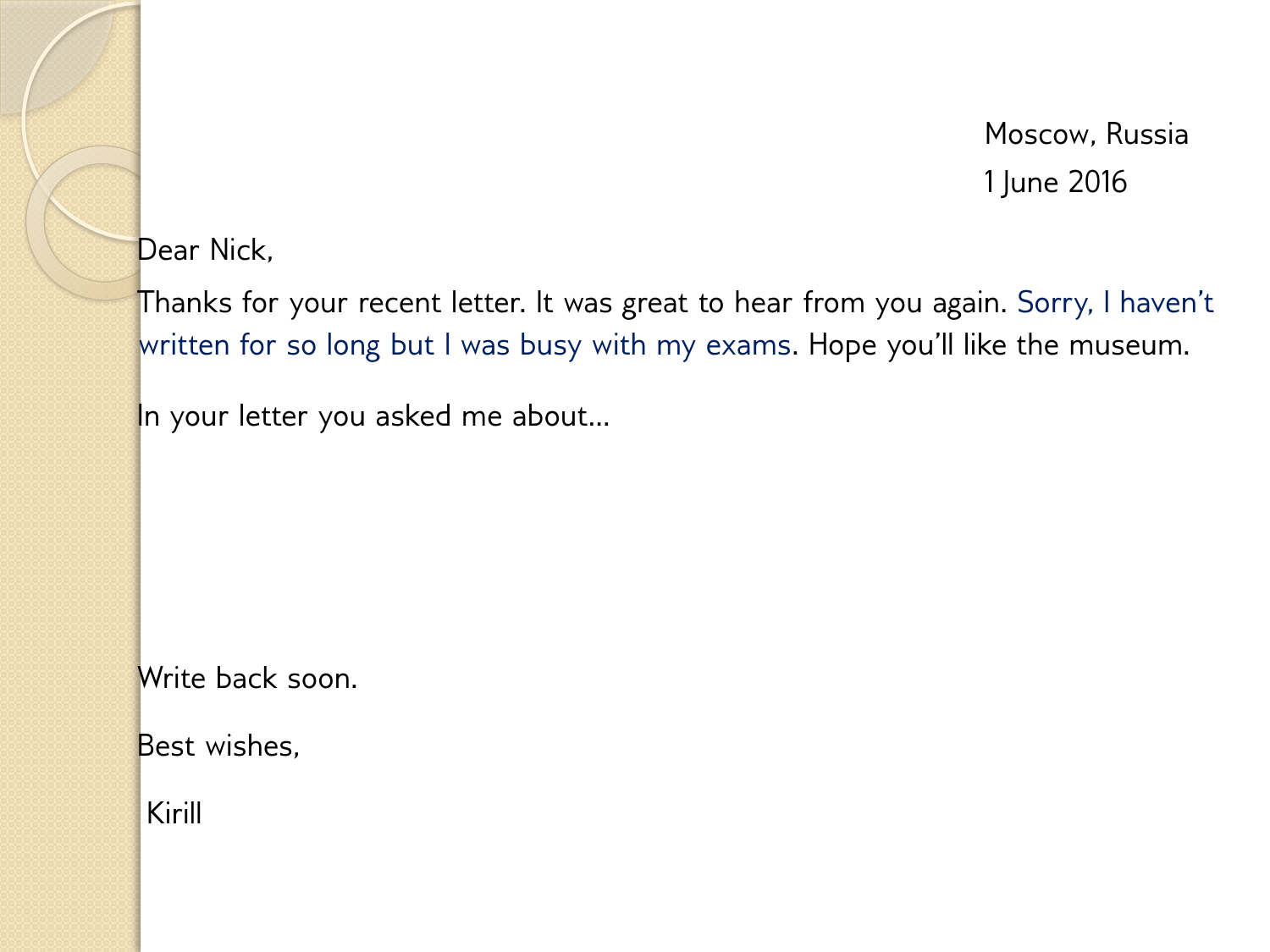

#
                                                                                             Moscow, Russia
                                                                                             1 June 2016
    Dear Nick,
    Thanks for your recent letter. It was great to hear from you again. Sorry, I haven’t written for so long but I was busy with my exams. Hope you’ll like the museum.
    In your letter you asked me about…

    Write back soon.
    Best wishes,
     Kirill